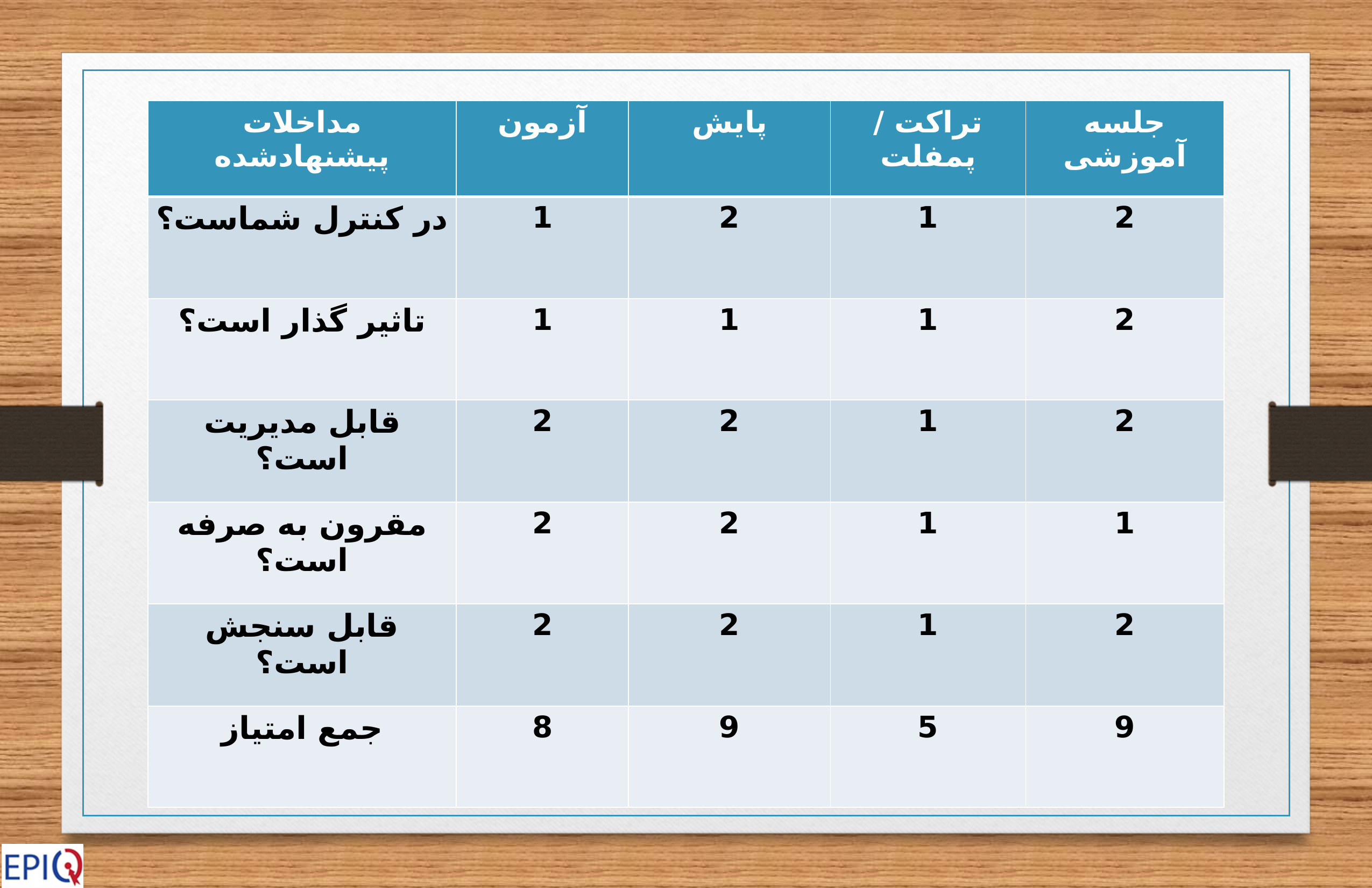

| مداخلات پیشنهادشده | آزمون | پایش | تراکت / پمفلت | جلسه آموزشی |
| --- | --- | --- | --- | --- |
| در کنترل شماست؟ | 1 | 2 | 1 | 2 |
| تاثیر گذار است؟ | 1 | 1 | 1 | 2 |
| قابل مدیریت است؟ | 2 | 2 | 1 | 2 |
| مقرون به صرفه است؟ | 2 | 2 | 1 | 1 |
| قابل سنجش است؟ | 2 | 2 | 1 | 2 |
| جمع امتیاز | 8 | 9 | 5 | 9 |